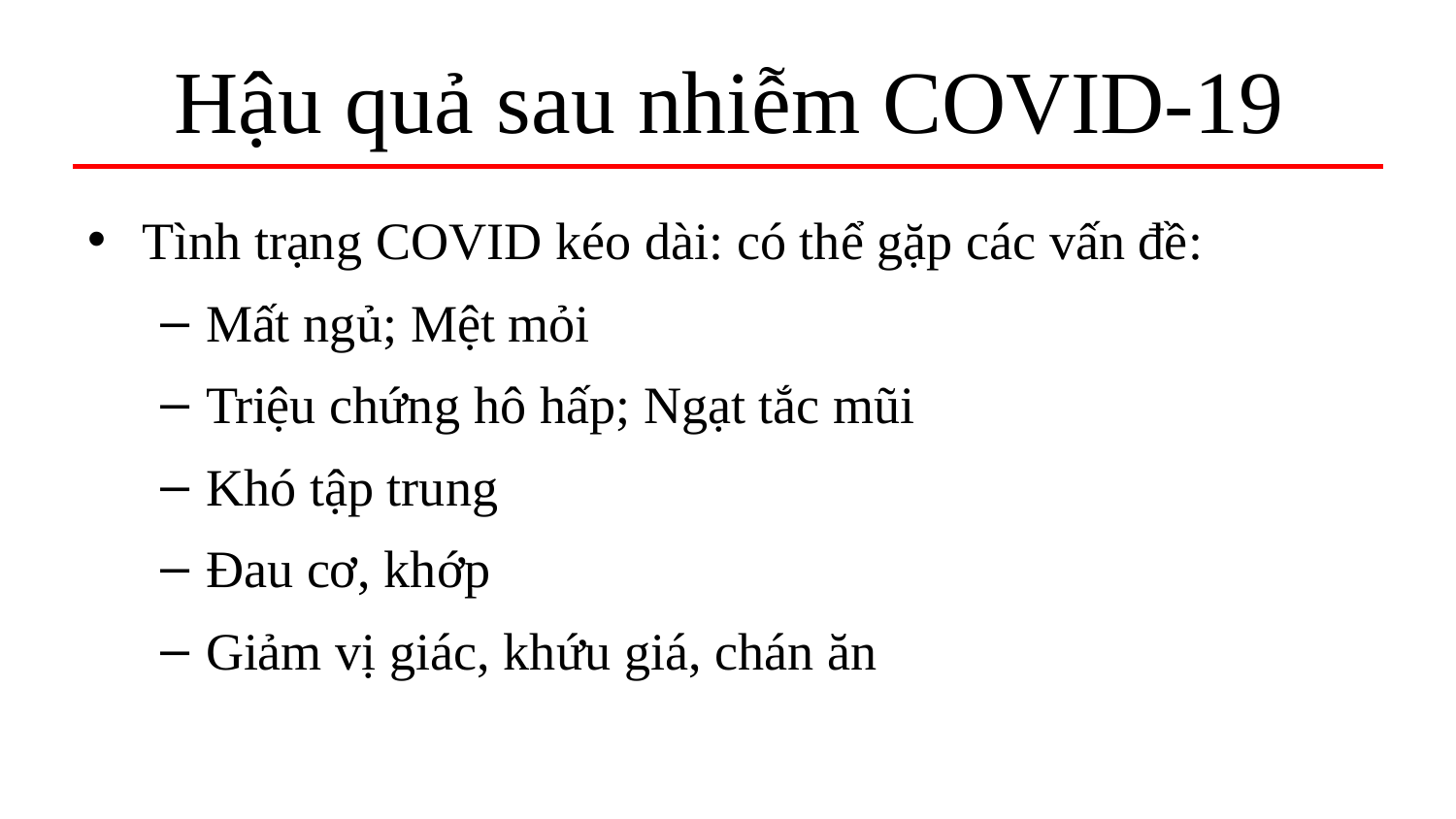

# Hậu quả sau nhiễm COVID-19

Tình trạng COVID kéo dài: có thể gặp các vấn đề:
Mất ngủ; Mệt mỏi
Triệu chứng hô hấp; Ngạt tắc mũi
Khó tập trung
Đau cơ, khớp
Giảm vị giác, khứu giá, chán ăn